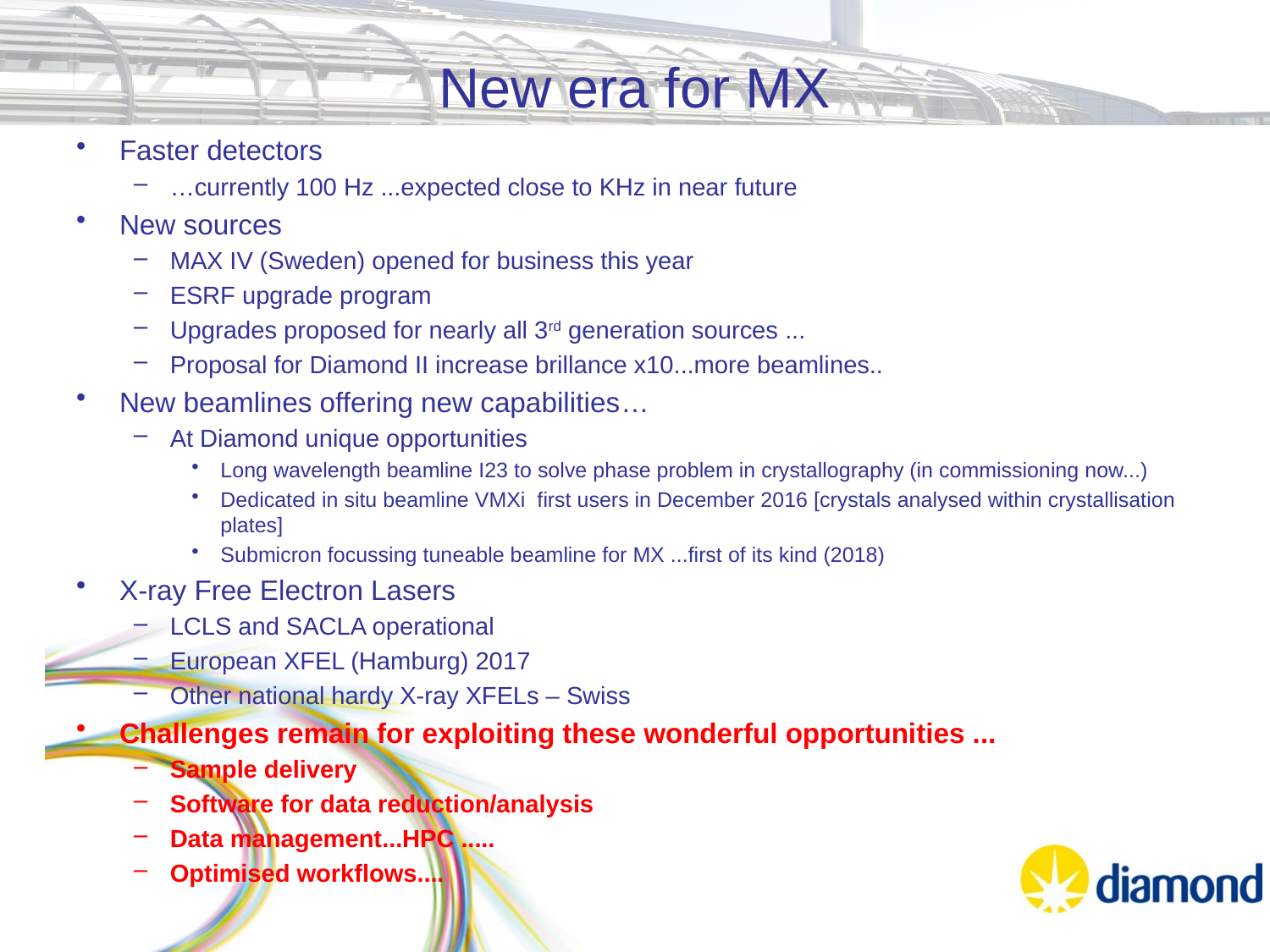

# New era for MX
Faster detectors
…currently 100 Hz ...expected close to KHz in near future
New sources
MAX IV (Sweden) opened for business this year
ESRF upgrade program
Upgrades proposed for nearly all 3rd generation sources ...
Proposal for Diamond II increase brillance x10...more beamlines..
New beamlines offering new capabilities…
At Diamond unique opportunities
Long wavelength beamline I23 to solve phase problem in crystallography (in commissioning now...)
Dedicated in situ beamline VMXi  first users in December 2016 [crystals analysed within crystallisation plates]
Submicron focussing tuneable beamline for MX ...first of its kind (2018)
X-ray Free Electron Lasers
LCLS and SACLA operational
European XFEL (Hamburg) 2017
Other national hardy X-ray XFELs – Swiss
Challenges remain for exploiting these wonderful opportunities ...
Sample delivery
Software for data reduction/analysis
Data management...HPC .....
Optimised workflows....